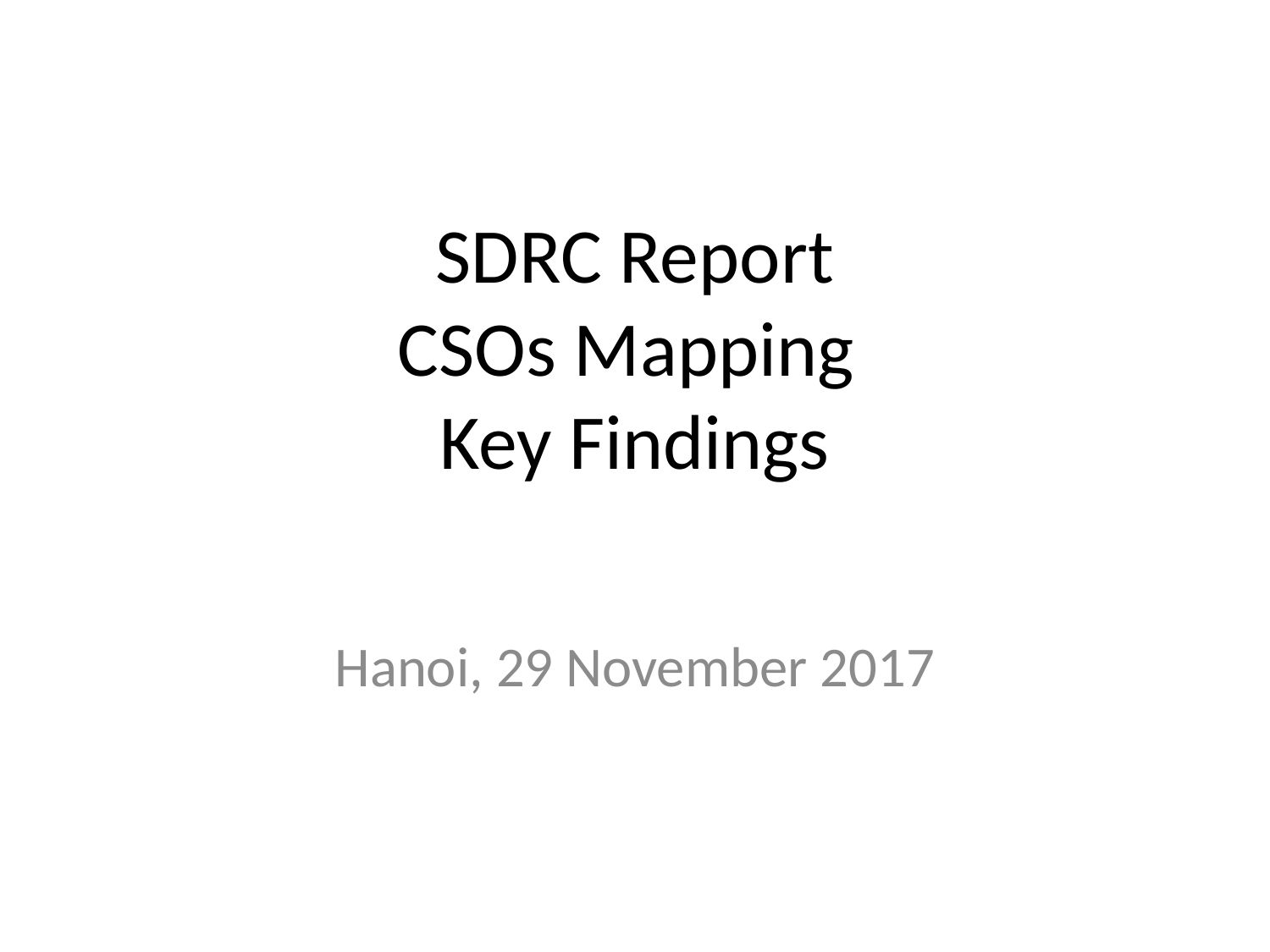

# SDRC Report CSOs Mapping Key Findings
Hanoi, 29 November 2017